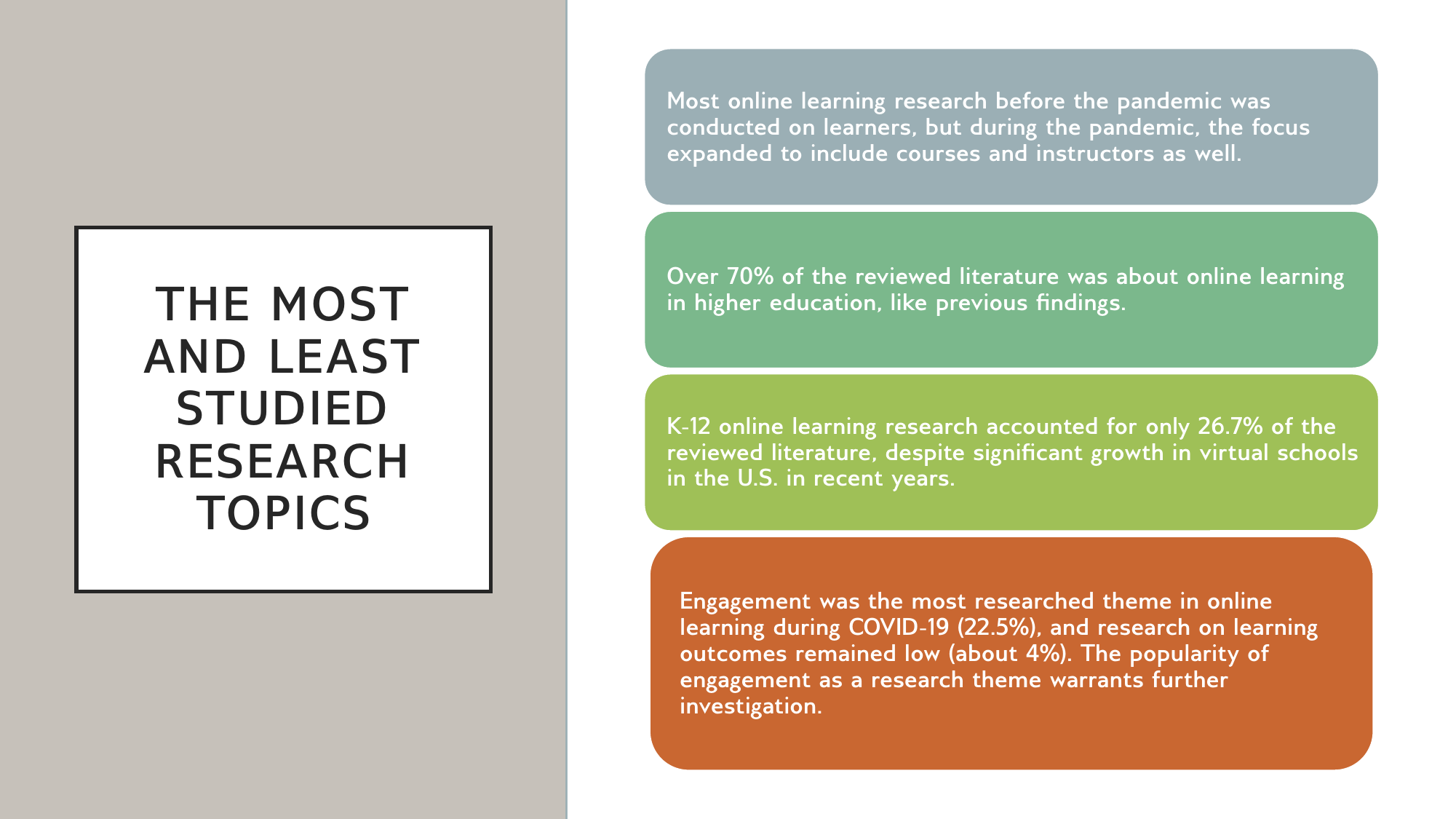

Most online learning research before the pandemic was conducted on learners, but during the pandemic, the focus expanded to include courses and instructors as well.
Over 70% of the reviewed literature was about online learning in higher education, like previous findings.
K-12 online learning research accounted for only 26.7% of the reviewed literature, despite significant growth in virtual schools in the U.S. in recent years.
Engagement was the most researched theme in online learning during COVID-19 (22.5%), and research on learning outcomes remained low (about 4%). The popularity of engagement as a research theme warrants further investigation.
# The Most and Least Studied Research Topics